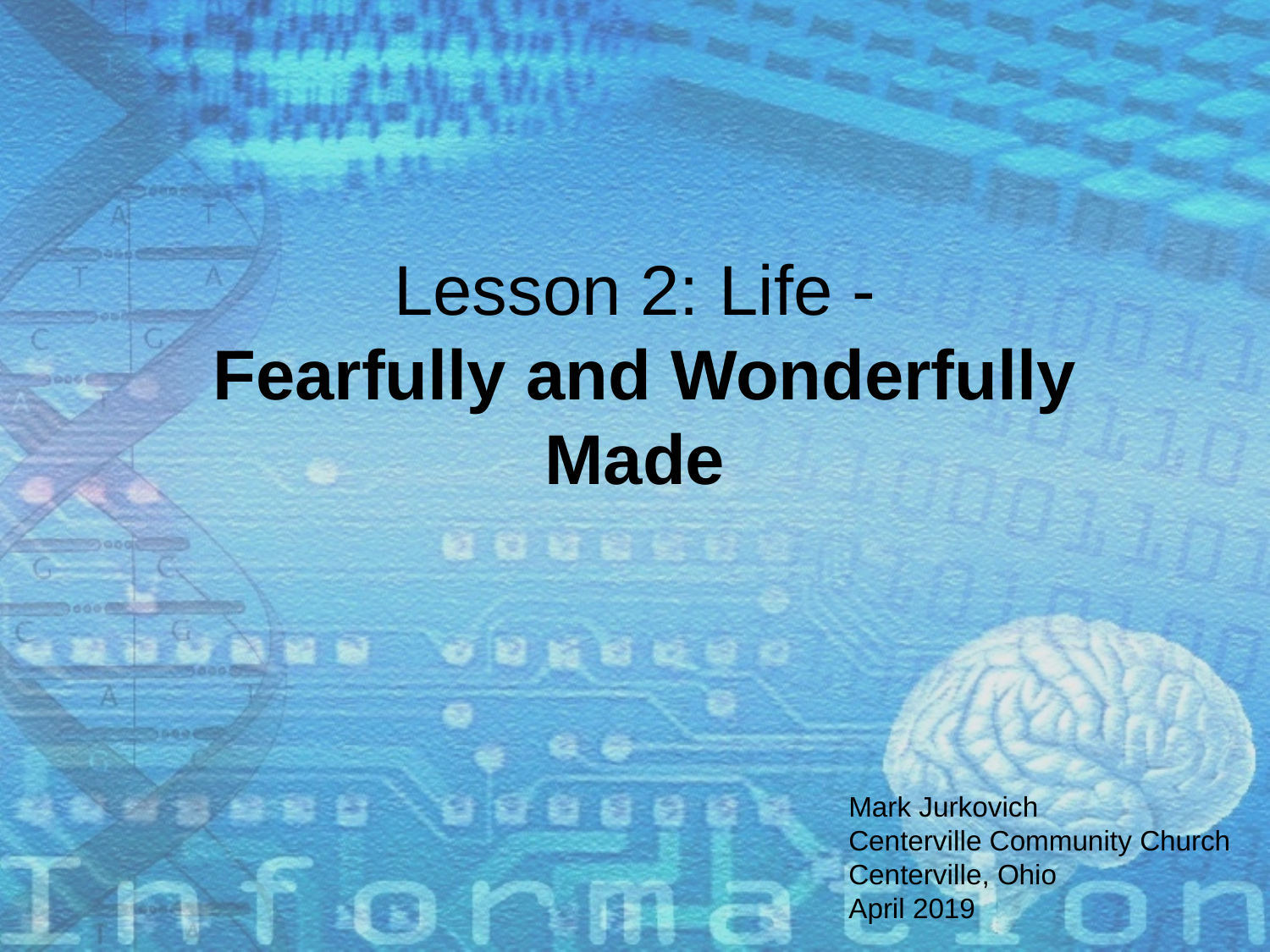

# Lesson 2: Life - Fearfully and Wonderfully Made

Mark Jurkovich
Centerville Community Church
Centerville, Ohio
April 2019